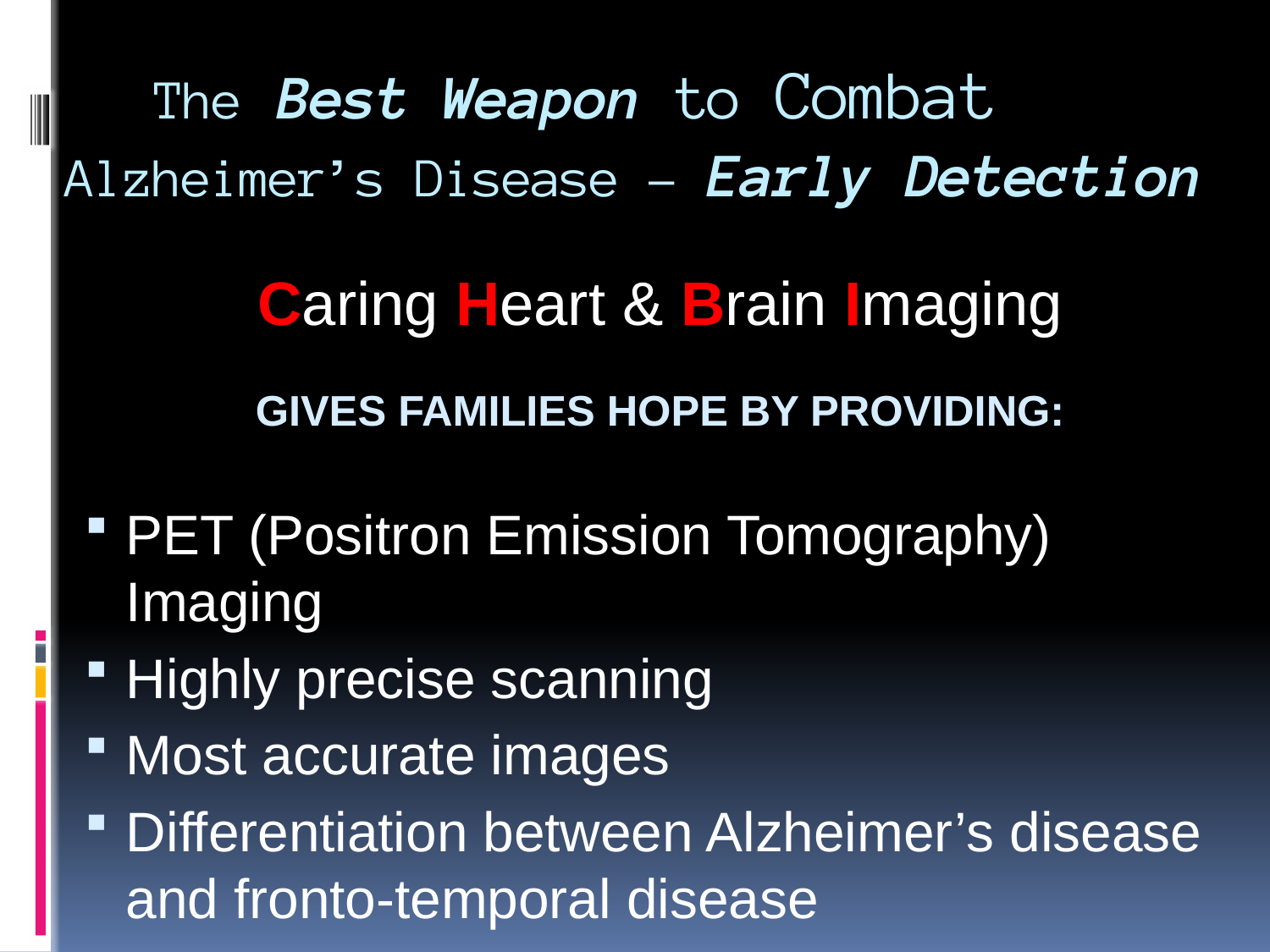

# The Best Weapon to Combat Alzheimer’s Disease - Early Detection

Caring Heart & Brain Imaging

GIVES FAMILIES HOPE BY PROVIDING:

PET (Positron Emission Tomography) Imaging
Highly precise scanning
Most accurate images
Differentiation between Alzheimer’s disease and fronto-temporal disease